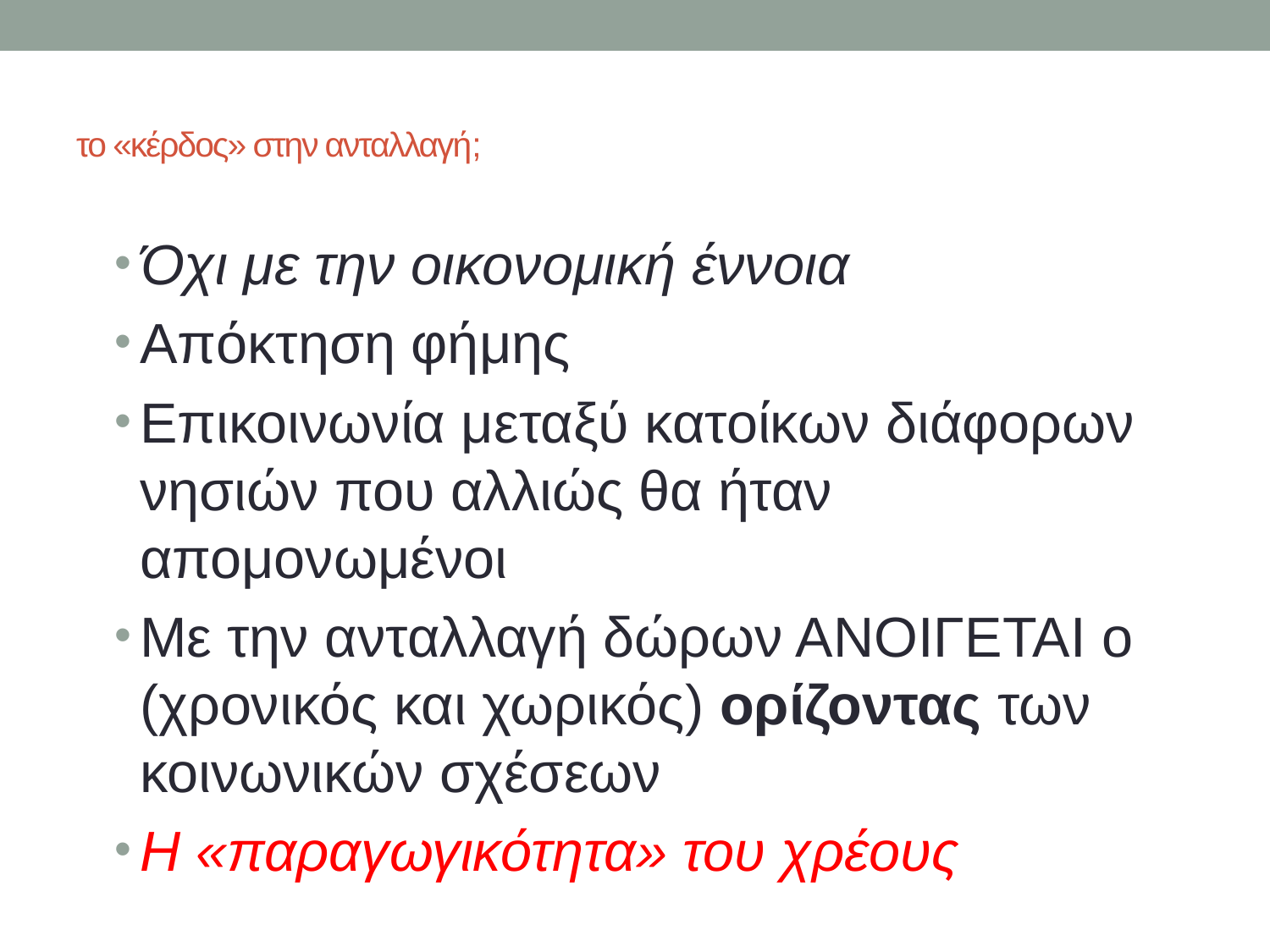

# το «κέρδος» στην ανταλλαγή;
Όχι με την οικονομική έννοια
Απόκτηση φήμης
Επικοινωνία μεταξύ κατοίκων διάφορων νησιών που αλλιώς θα ήταν απομονωμένοι
Με την ανταλλαγή δώρων ΑΝΟΙΓΕΤΑΙ ο (χρονικός και χωρικός) ορίζοντας των κοινωνικών σχέσεων
Η «παραγωγικότητα» του χρέους